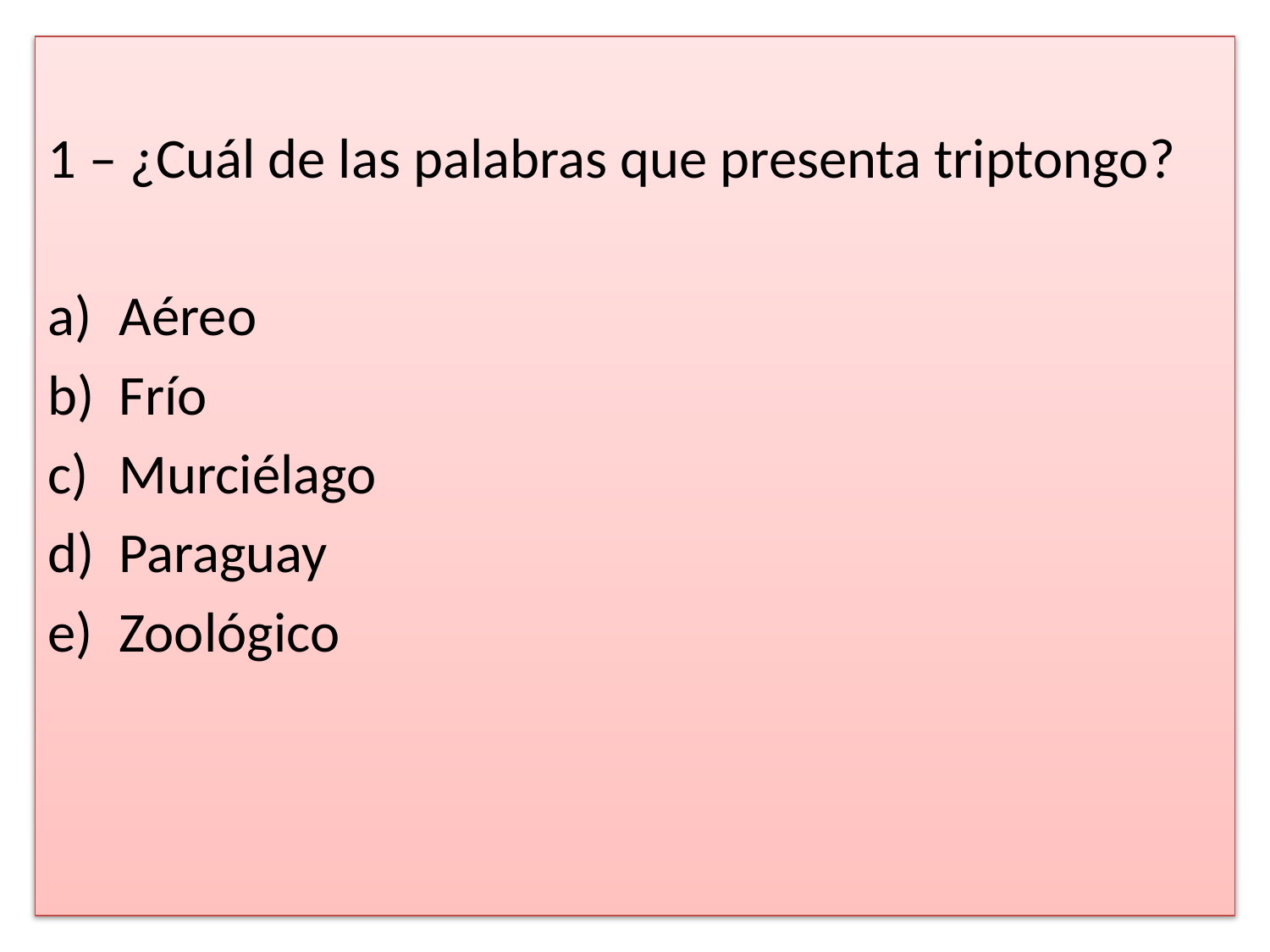

1 – ¿Cuál de las palabras que presenta triptongo?

Aéreo
Frío
Murciélago
Paraguay
Zoológico